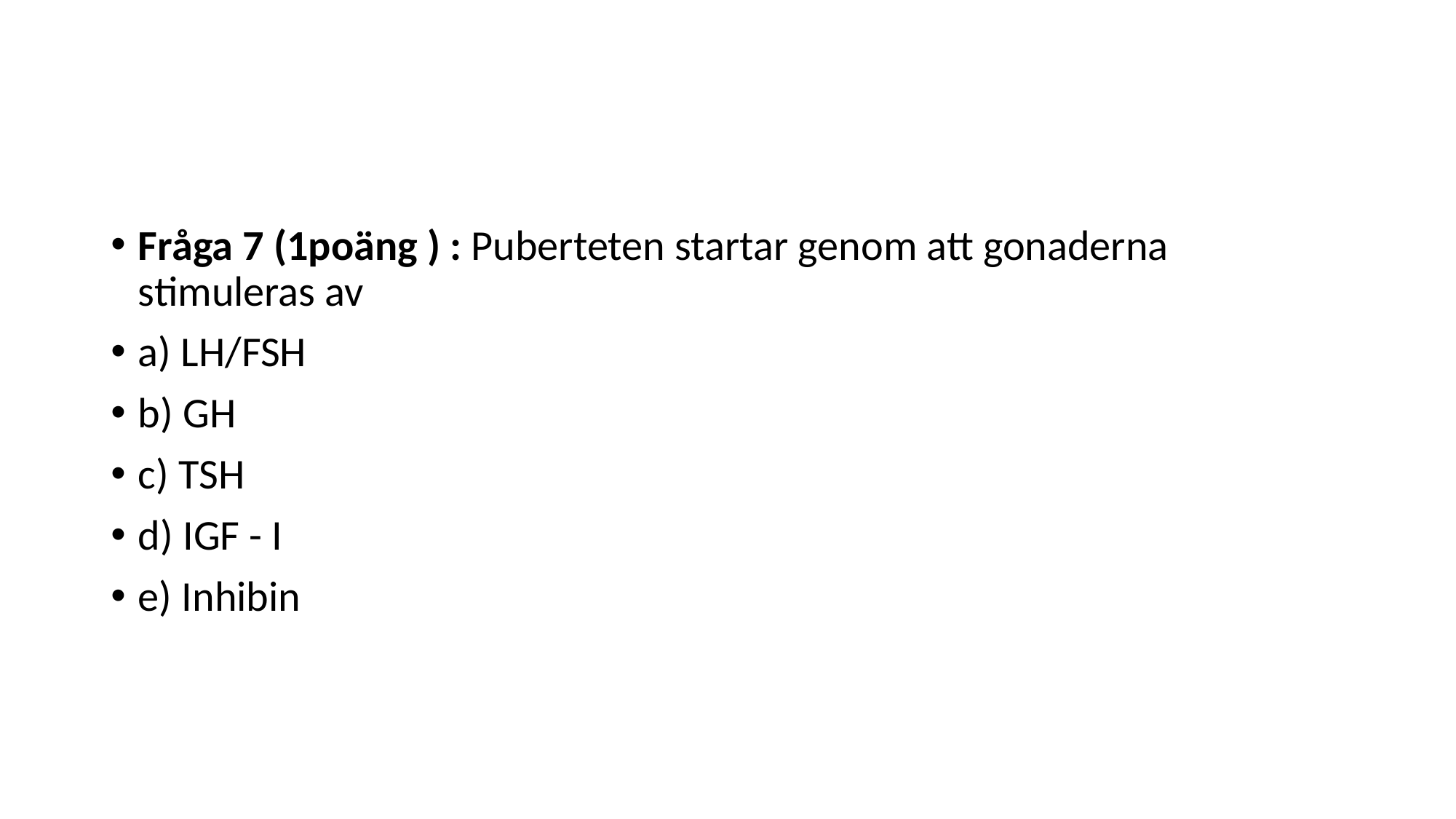

#
Fråga 7 (1poäng ) : Puberteten startar genom att gonaderna stimuleras av
a) LH/FSH
b) GH
c) TSH
d) IGF - I
e) Inhibin